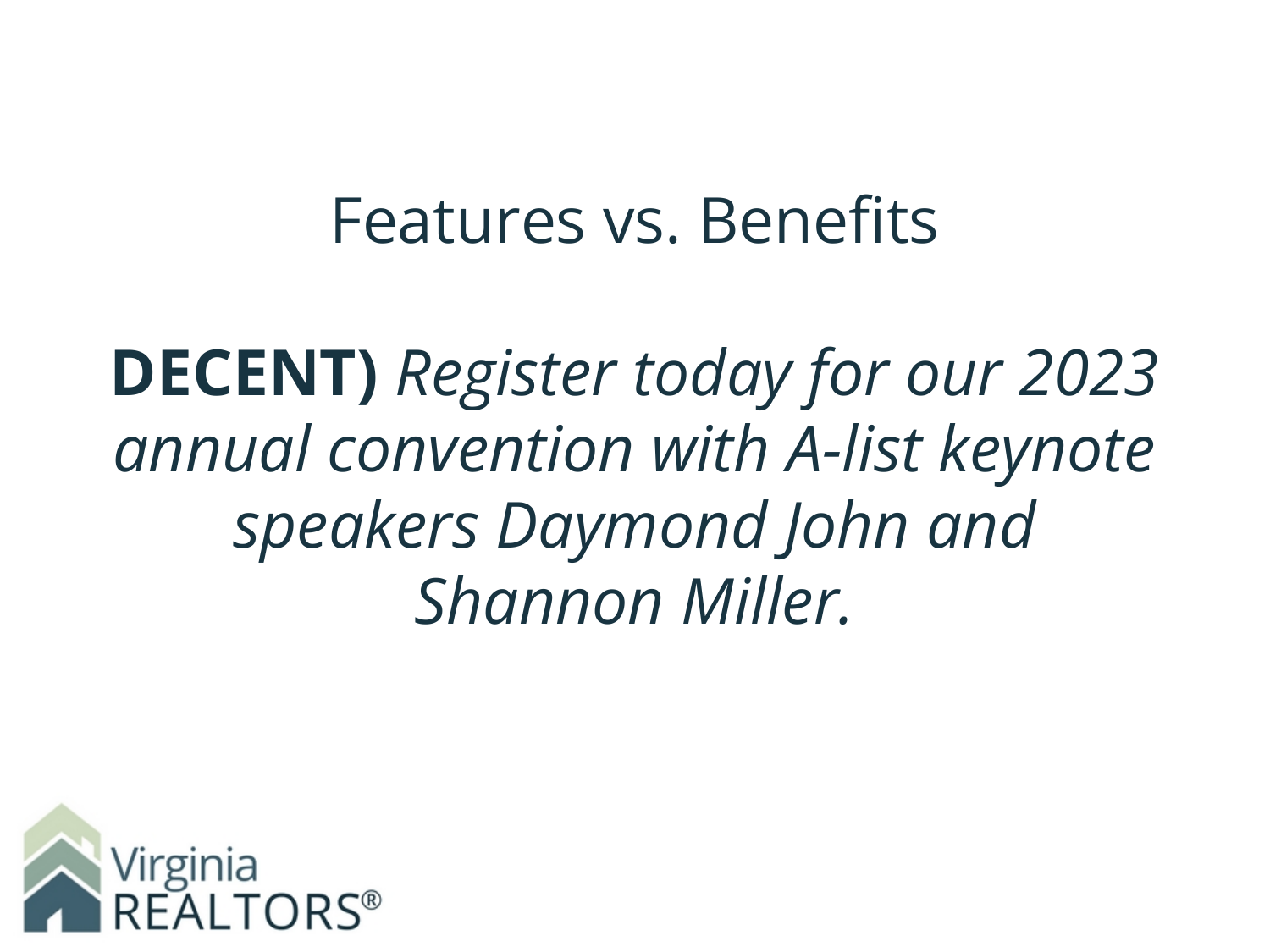

# Features vs. Benefits DECENT) Register today for our 2023 annual convention with A-list keynote speakers Daymond John and Shannon Miller.